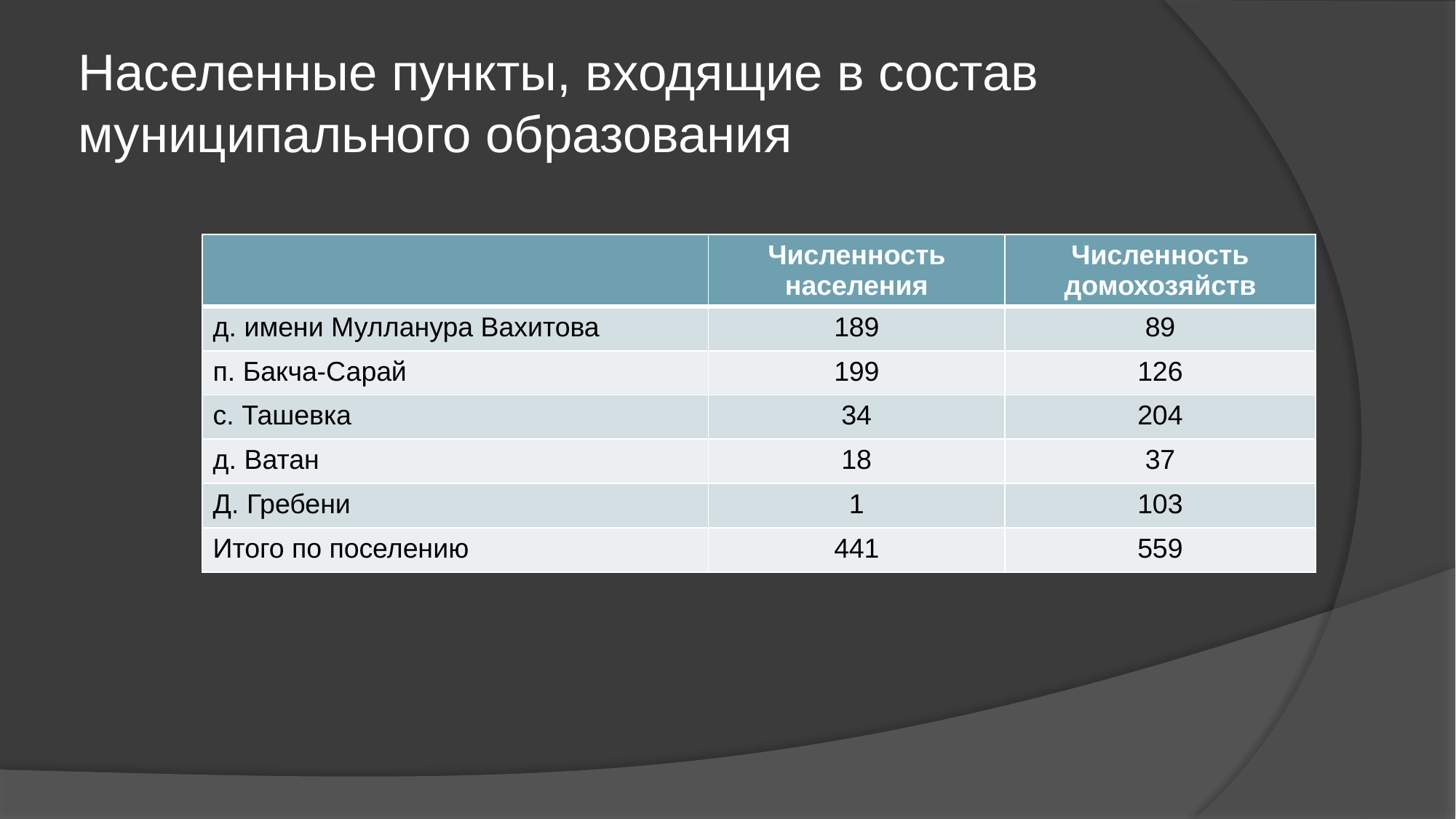

# Населенные пункты, входящие в состав муниципального образования
|  | Численность населения | Численность домохозяйств |
| --- | --- | --- |
| д. имени Мулланура Вахитова | 189 | 89 |
| п. Бакча-Сарай | 199 | 126 |
| с. Ташевка | 34 | 204 |
| д. Ватан | 18 | 37 |
| Д. Гребени | 1 | 103 |
| Итого по поселению | 441 | 559 |